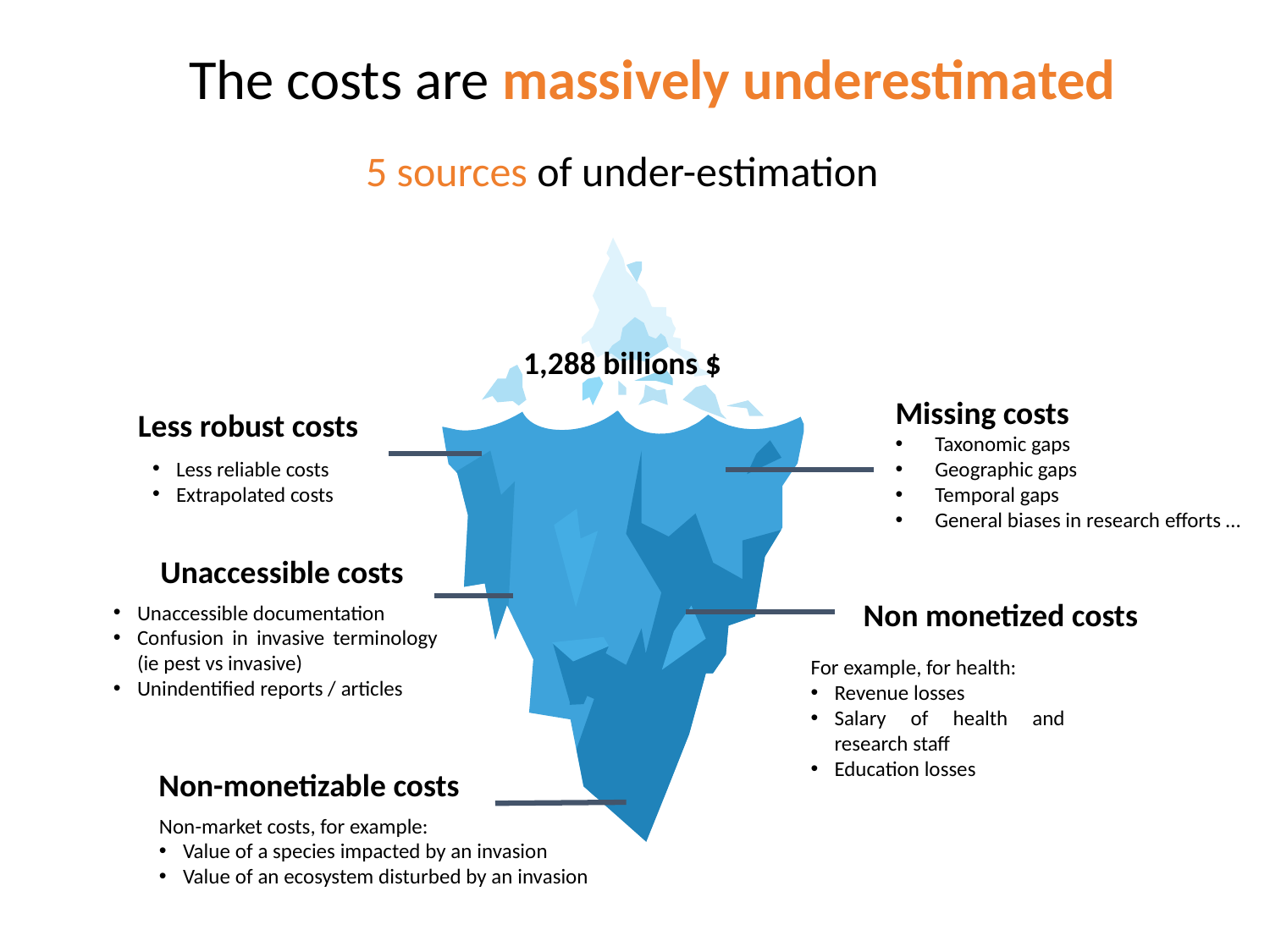

The costs are massively underestimated
5 sources of under-estimation

1,288 billions $

Missing costs
Taxonomic gaps
Geographic gaps
Temporal gaps
General biases in research efforts …

Less robust costs

Less reliable costs
Extrapolated costs

Unaccessible costs
Unaccessible documentation
Confusion in invasive terminology (ie pest vs invasive)
Unindentified reports / articles
Non monetized costs
For example, for health:
Revenue losses
Salary of health and research staff
Education losses

Non-monetizable costs
Non-market costs, for example:
Value of a species impacted by an invasion
Value of an ecosystem disturbed by an invasion